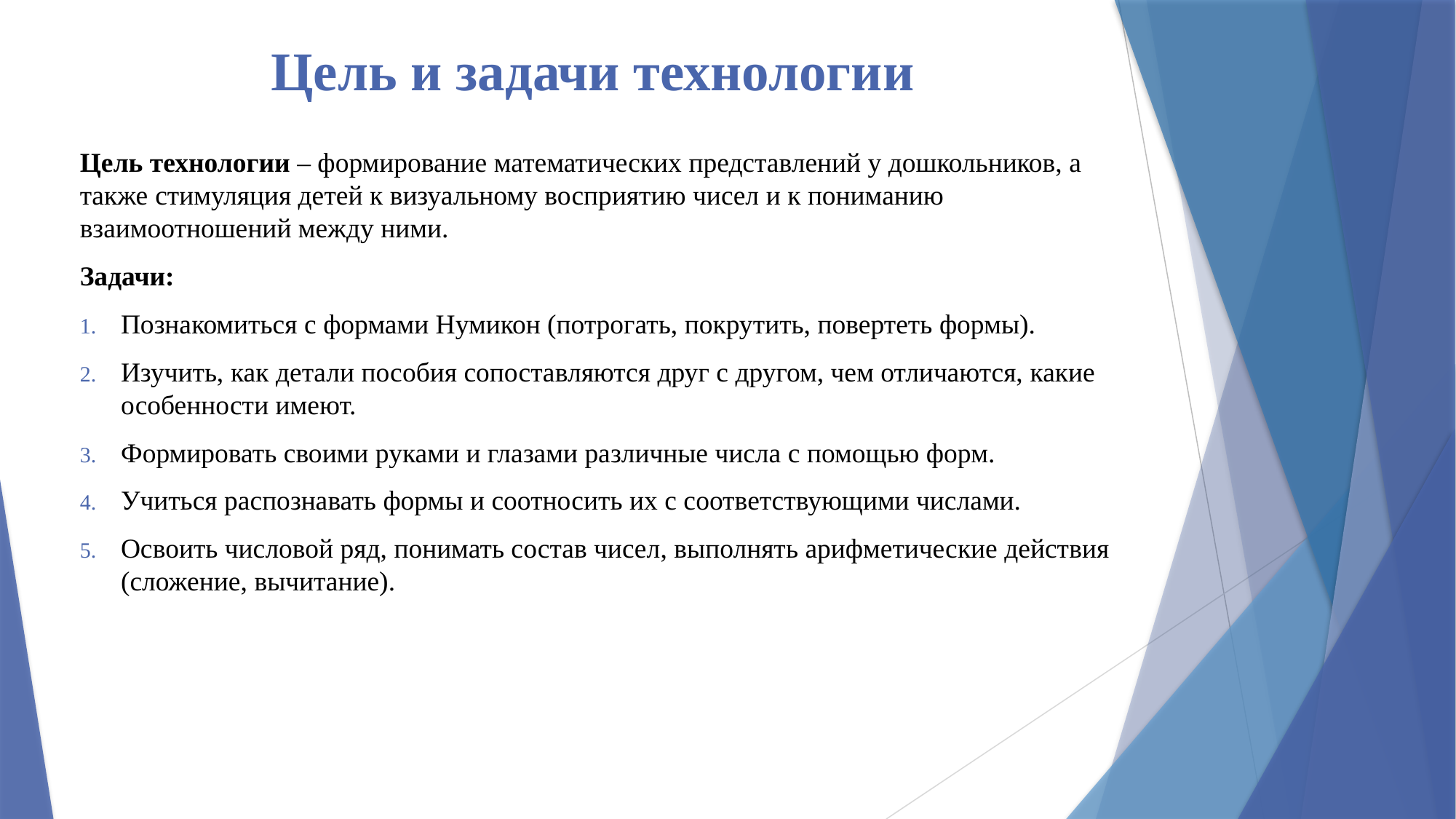

# Цель и задачи технологии
Цель технологии – формирование математических представлений у дошкольников, а также стимуляция детей к визуальному восприятию чисел и к пониманию взаимоотношений между ними.
Задачи:
Познакомиться с формами Нумикон (потрогать, покрутить, повертеть формы).
Изучить, как детали пособия сопоставляются друг с другом, чем отличаются, какие особенности имеют.
Формировать своими руками и глазами различные числа с помощью форм.
Учиться распознавать формы и соотносить их с соответствующими числами.
Освоить числовой ряд, понимать состав чисел, выполнять арифметические действия (сложение, вычитание).